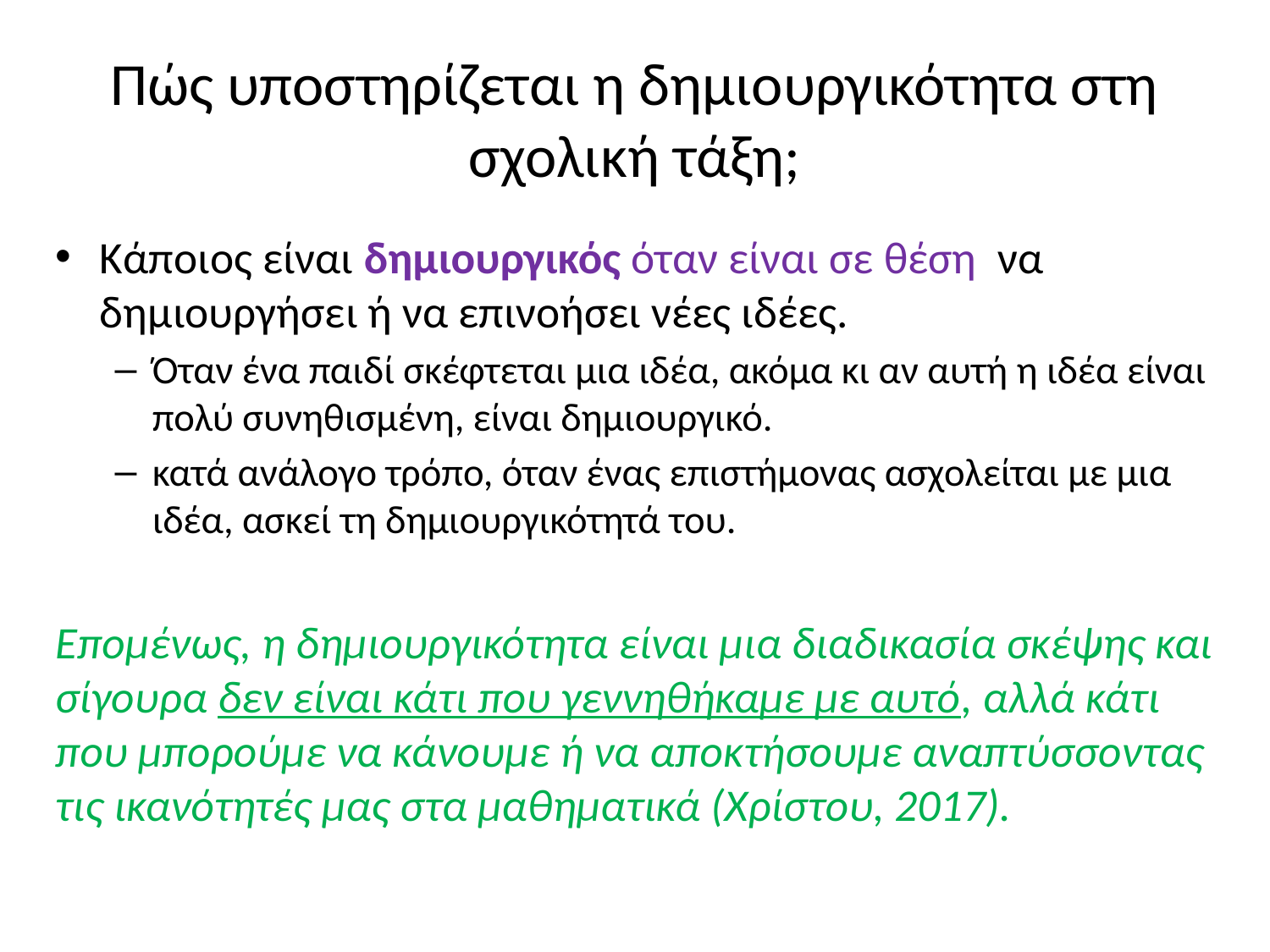

# Πώς υποστηρίζεται η δημιουργικότητα στη σχολική τάξη;
Κάποιος είναι δημιουργικός όταν είναι σε θέση  να δημιουργήσει ή να επινοήσει νέες ιδέες.
Όταν ένα παιδί σκέφτεται μια ιδέα, ακόμα κι αν αυτή η ιδέα είναι πολύ συνηθισμένη, είναι δημιουργικό.
κατά ανάλογο τρόπο, όταν ένας επιστήμονας ασχολείται με μια ιδέα, ασκεί τη δημιουργικότητά του.

Επομένως, η δημιουργικότητα είναι μια διαδικασία σκέψης και σίγουρα δεν είναι κάτι που γεννηθήκαμε με αυτό, αλλά κάτι που μπορούμε να κάνουμε ή να αποκτήσουμε αναπτύσσοντας τις ικανότητές μας στα μαθηματικά (Χρίστου, 2017).